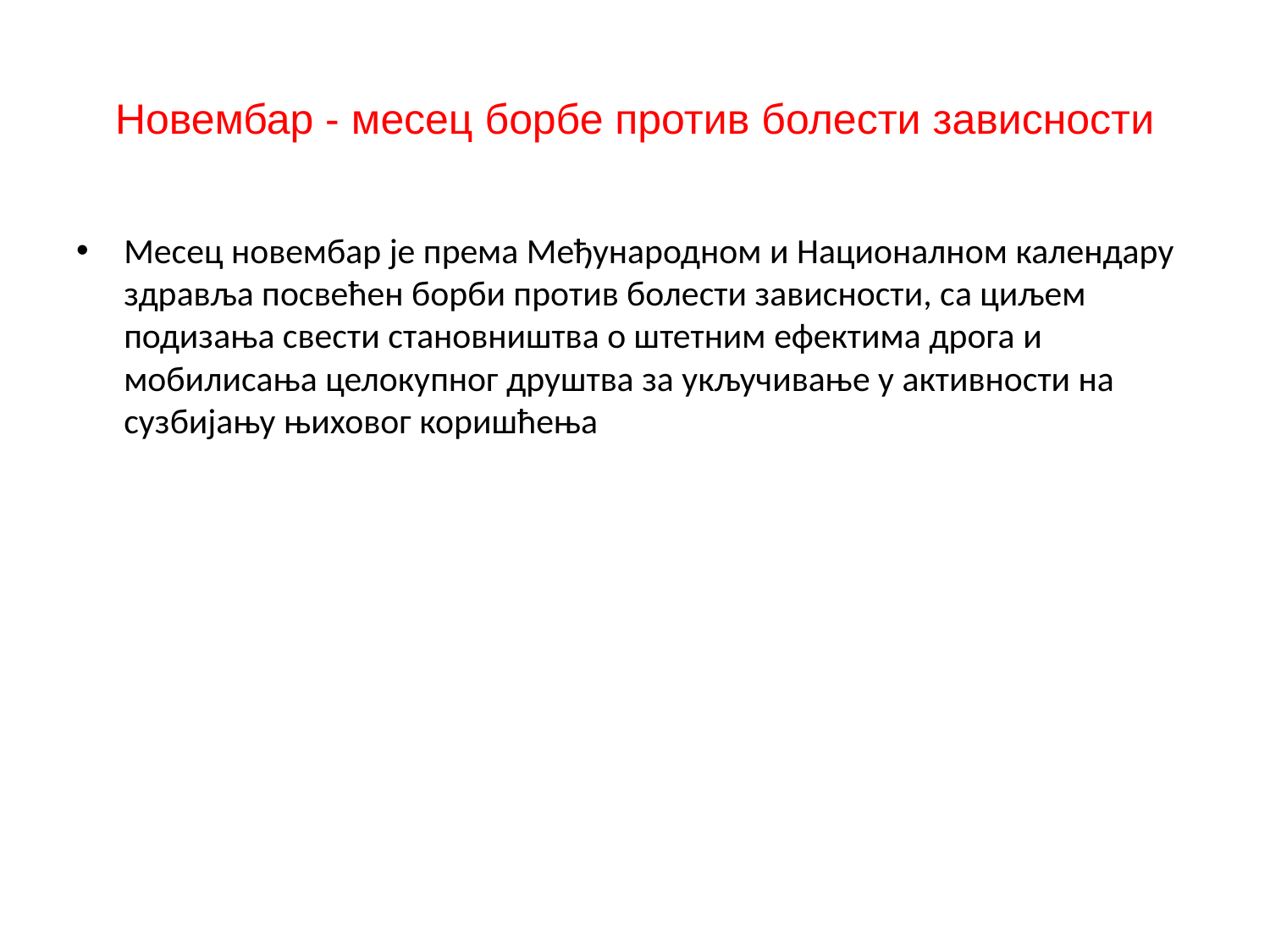

# Новембар - месец борбе против болести зависности
Месец новембар је према Међународном и Националном календару здравља посвећен борби против болести зависности, са циљем подизања свести становништва о штетним ефектима дрога и мобилисања целокупног друштва за укључивање у активности на сузбијању њиховог коришћења